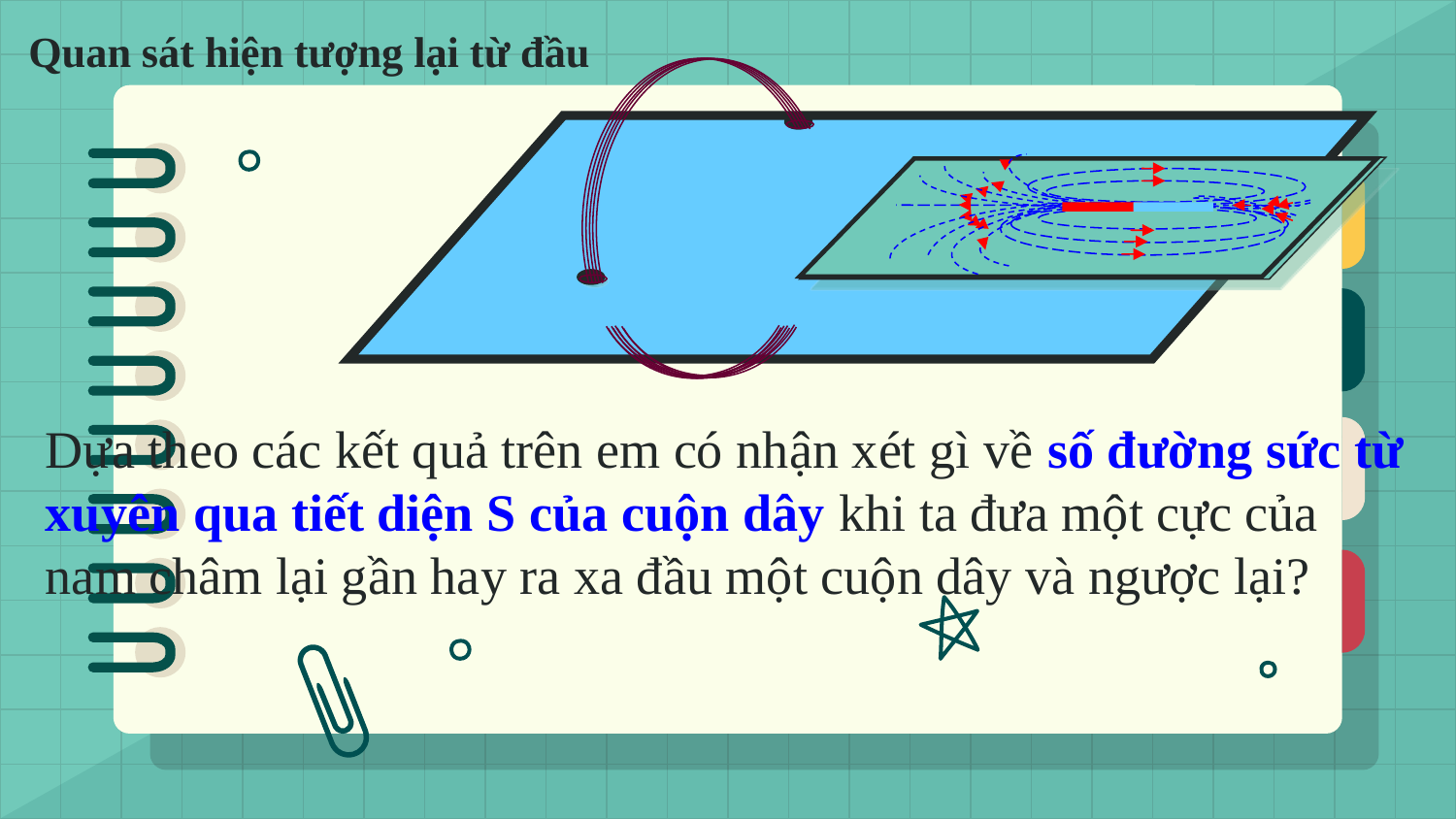

Quan sát hiện tượng lại từ đầu

Dựa theo các kết quả trên em có nhận xét gì về số đường sức từ xuyên qua tiết diện S của cuộn dây khi ta đưa một cực của nam châm lại gần hay ra xa đầu một cuộn dây và ngược lại?